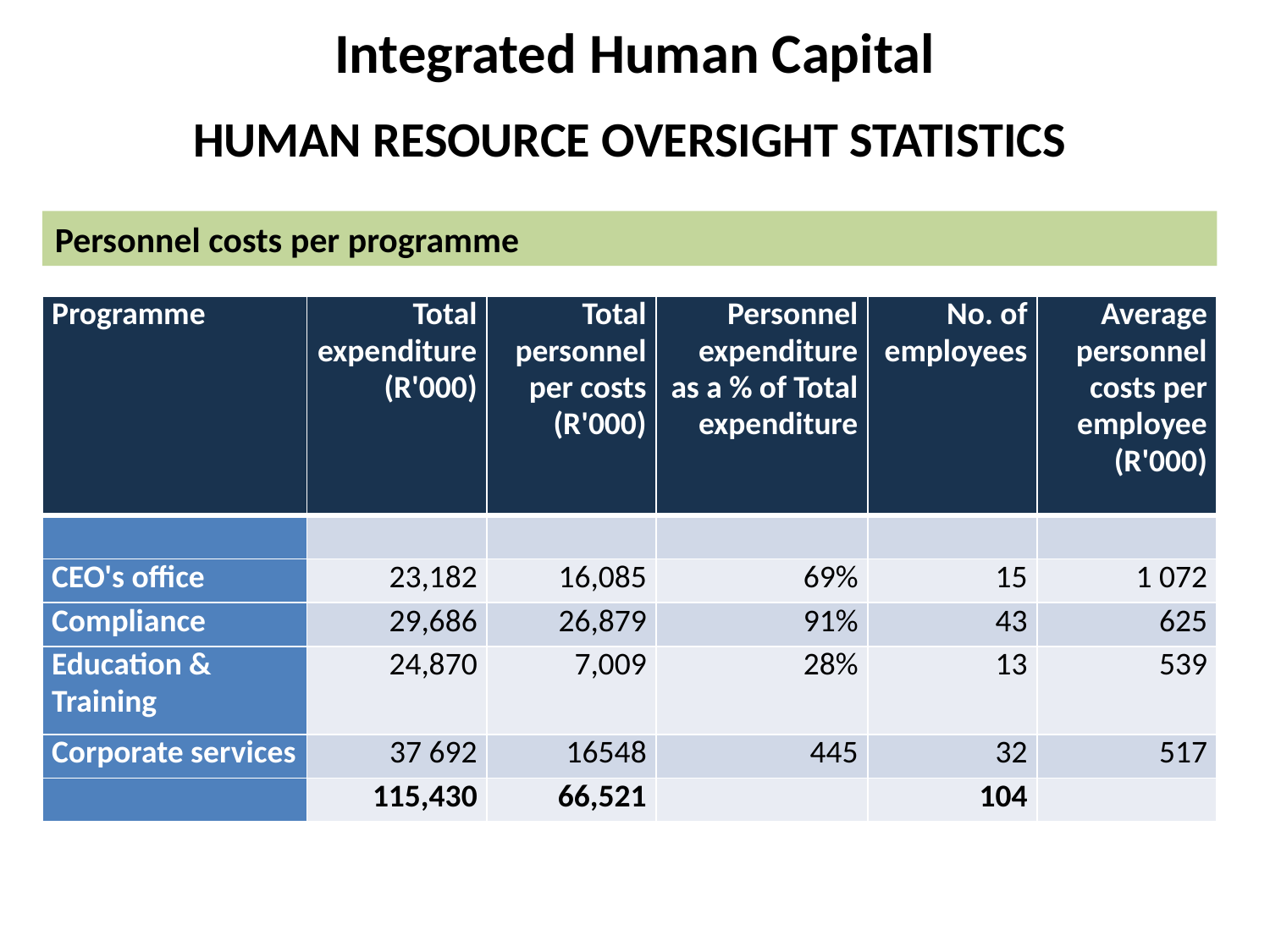

Integrated Human Capital
HUMAN RESOURCE OVERSIGHT STATISTICS
Personnel costs per programme
| Programme | Total expenditure (R'000) | Total personnel per costs (R'000) | Personnel expenditure as a % of Total expenditure | No. of employees | Average personnel costs per employee (R'000) |
| --- | --- | --- | --- | --- | --- |
|  |  |  |  |  |  |
| CEO's office | 23,182 | 16,085 | 69% | 15 | 1 072 |
| Compliance | 29,686 | 26,879 | 91% | 43 | 625 |
| Education & Training | 24,870 | 7,009 | 28% | 13 | 539 |
| Corporate services | 37 692 | 16548 | 445 | 32 | 517 |
|  | 115,430 | 66,521 |  | 104 |  |